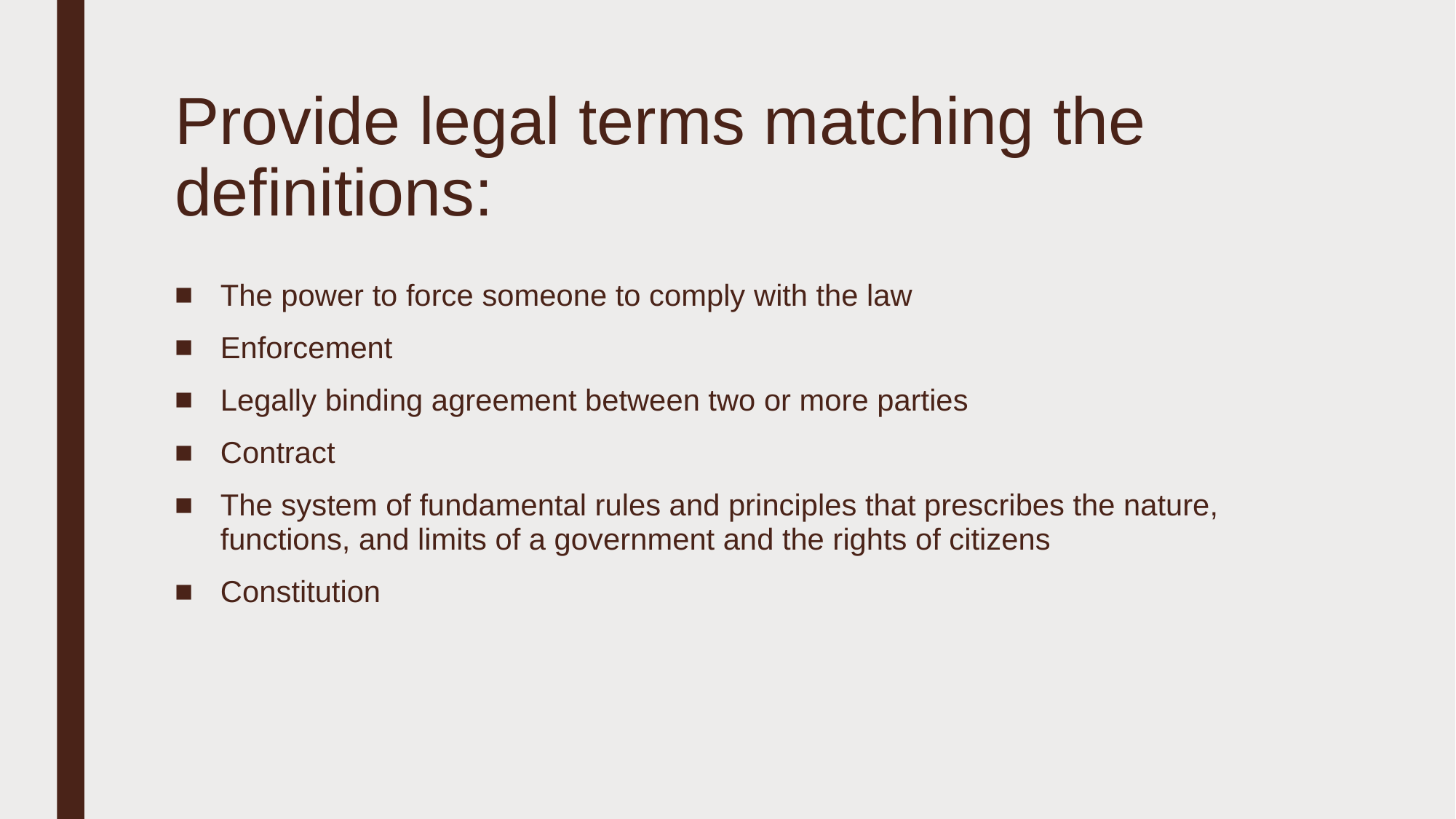

# Provide legal terms matching the definitions:
The power to force someone to comply with the law
Enforcement
Legally binding agreement between two or more parties
Contract
The system of fundamental rules and principles that prescribes the nature, functions, and limits of a government and the rights of citizens
Constitution